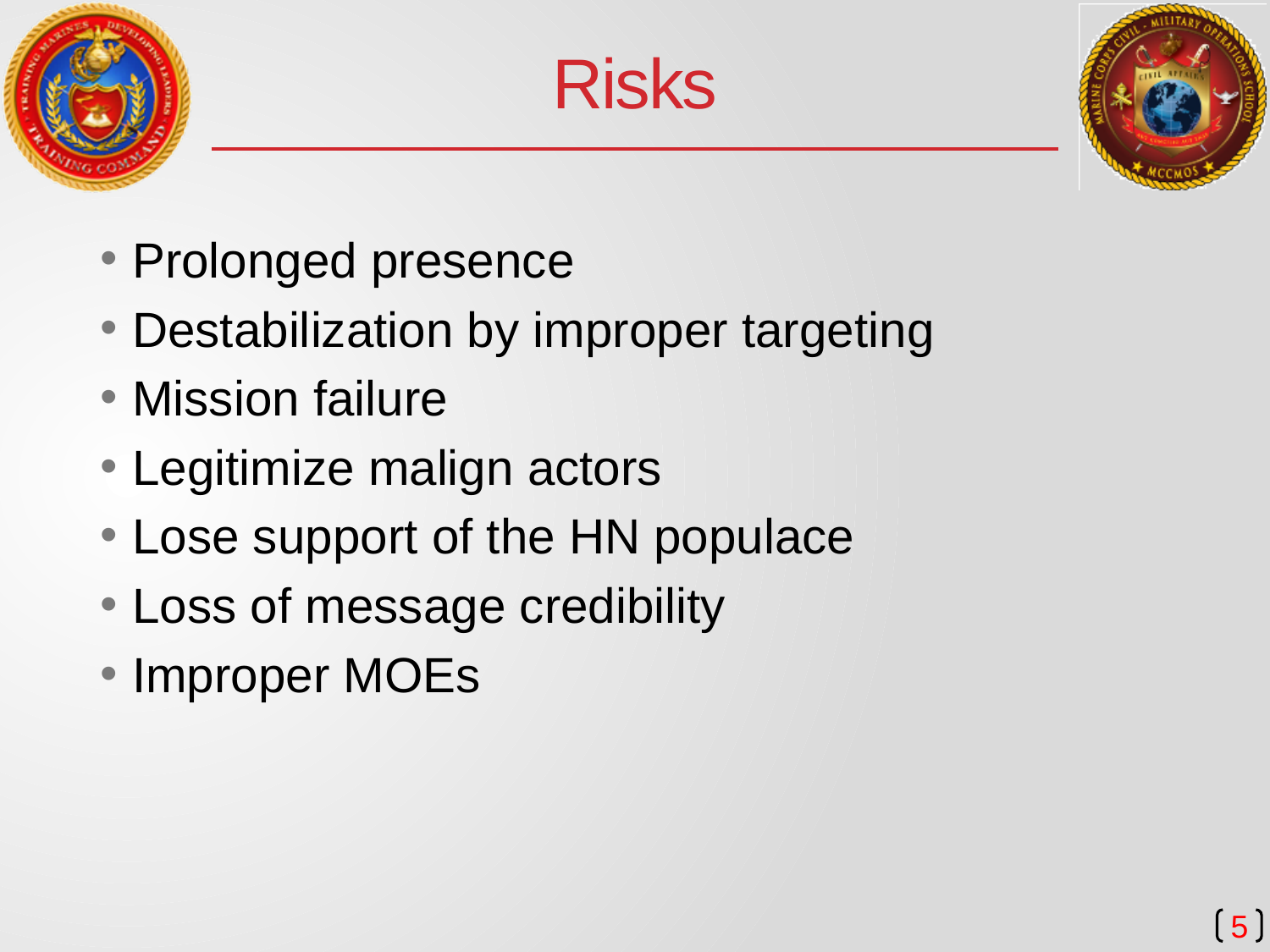

# Risks
Prolonged presence
Destabilization by improper targeting
Mission failure
Legitimize malign actors
Lose support of the HN populace
Loss of message credibility
Improper MOEs
5